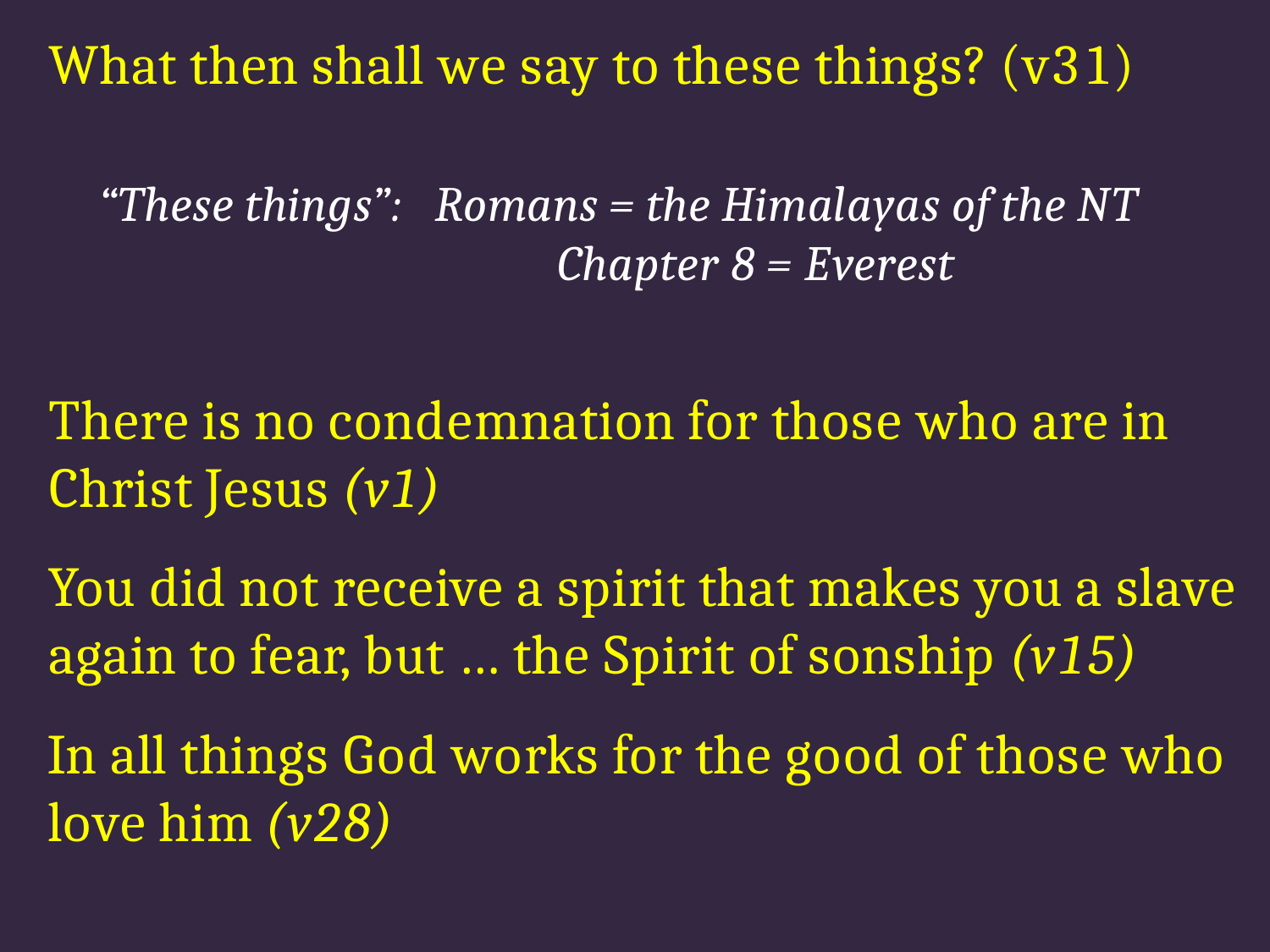

What then shall we say to these things? (v31)

	“These things”:  	Romans = the Himalayas of the NT
			Chapter 8 = Everest

There is no condemnation for those who are in Christ Jesus (v1)
You did not receive a spirit that makes you a slave again to fear, but … the Spirit of sonship (v15)
In all things God works for the good of those who love him (v28)